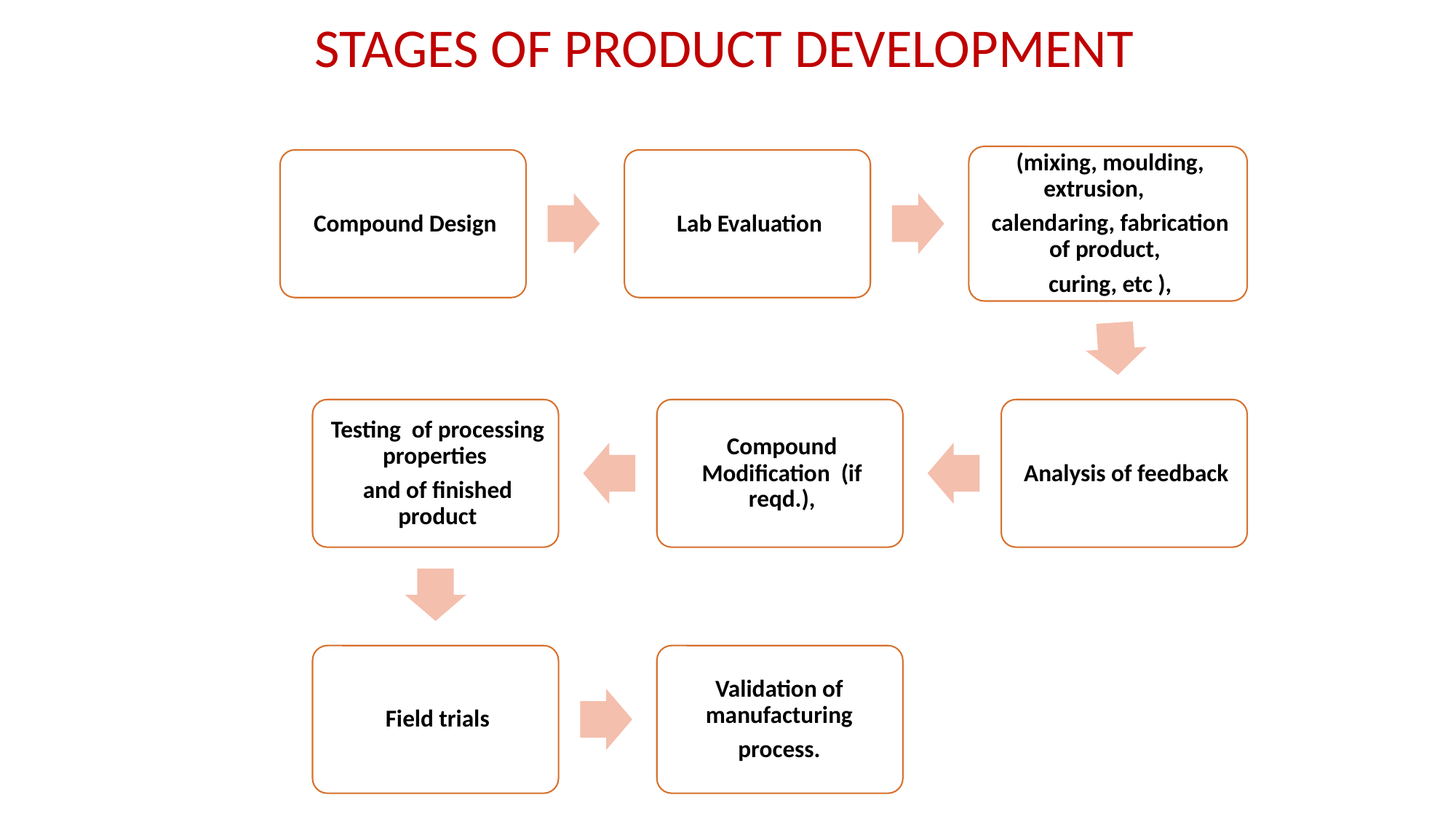

# STAGES OF PRODUCT DEVELOPMENT
Compound Design

Lab Evaluation

(mixing, moulding, extrusion,
calendaring, fabrication of product,
curing, etc ),

Analysis of feedback

Compound Modification  (if reqd.),

Testing  of processing properties
and of finished product

Field trials

Validation of  manufacturing
process.